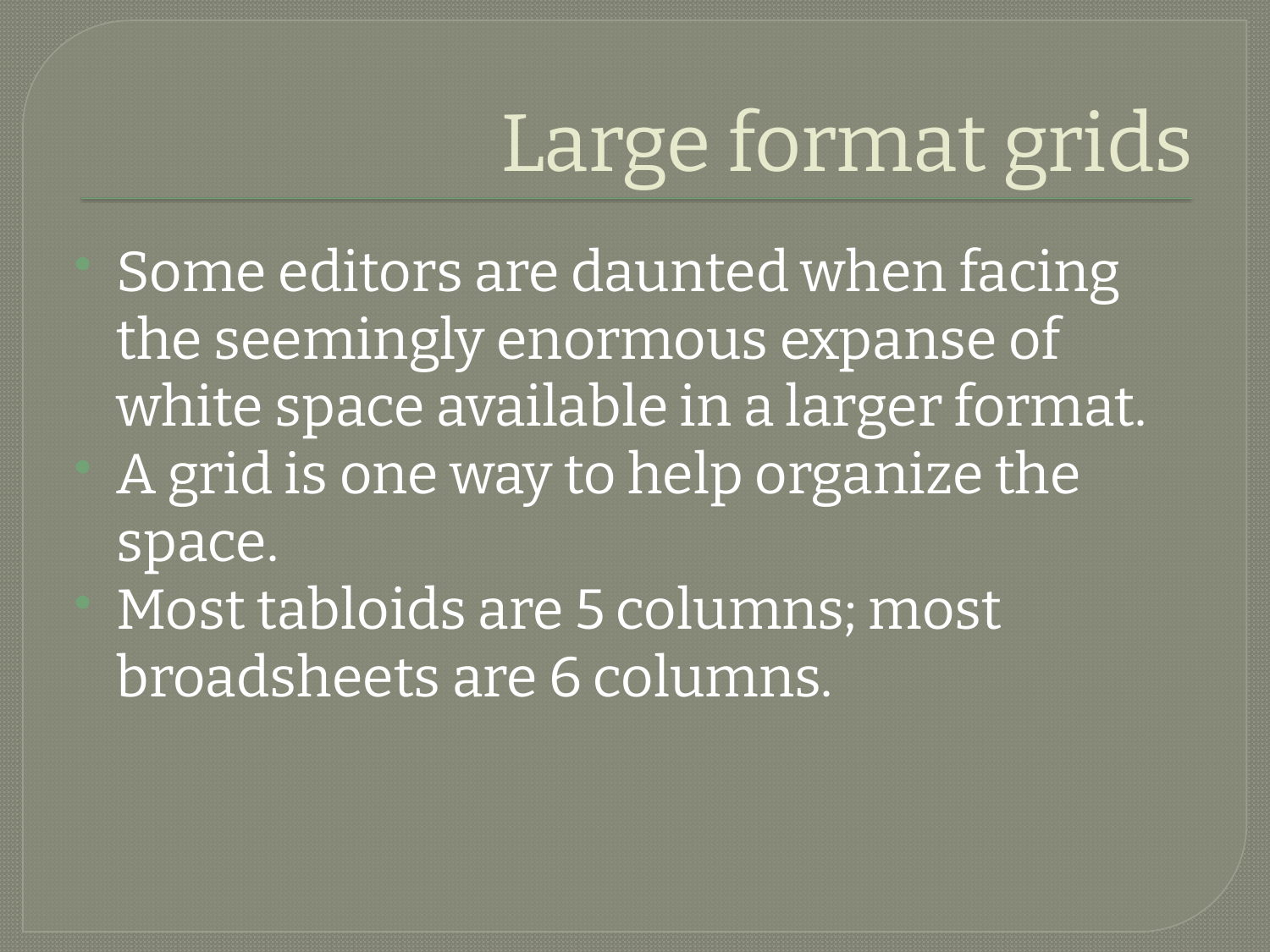

# Large format grids
Some editors are daunted when facing the seemingly enormous expanse of white space available in a larger format.
A grid is one way to help organize the space.
Most tabloids are 5 columns; most broadsheets are 6 columns.